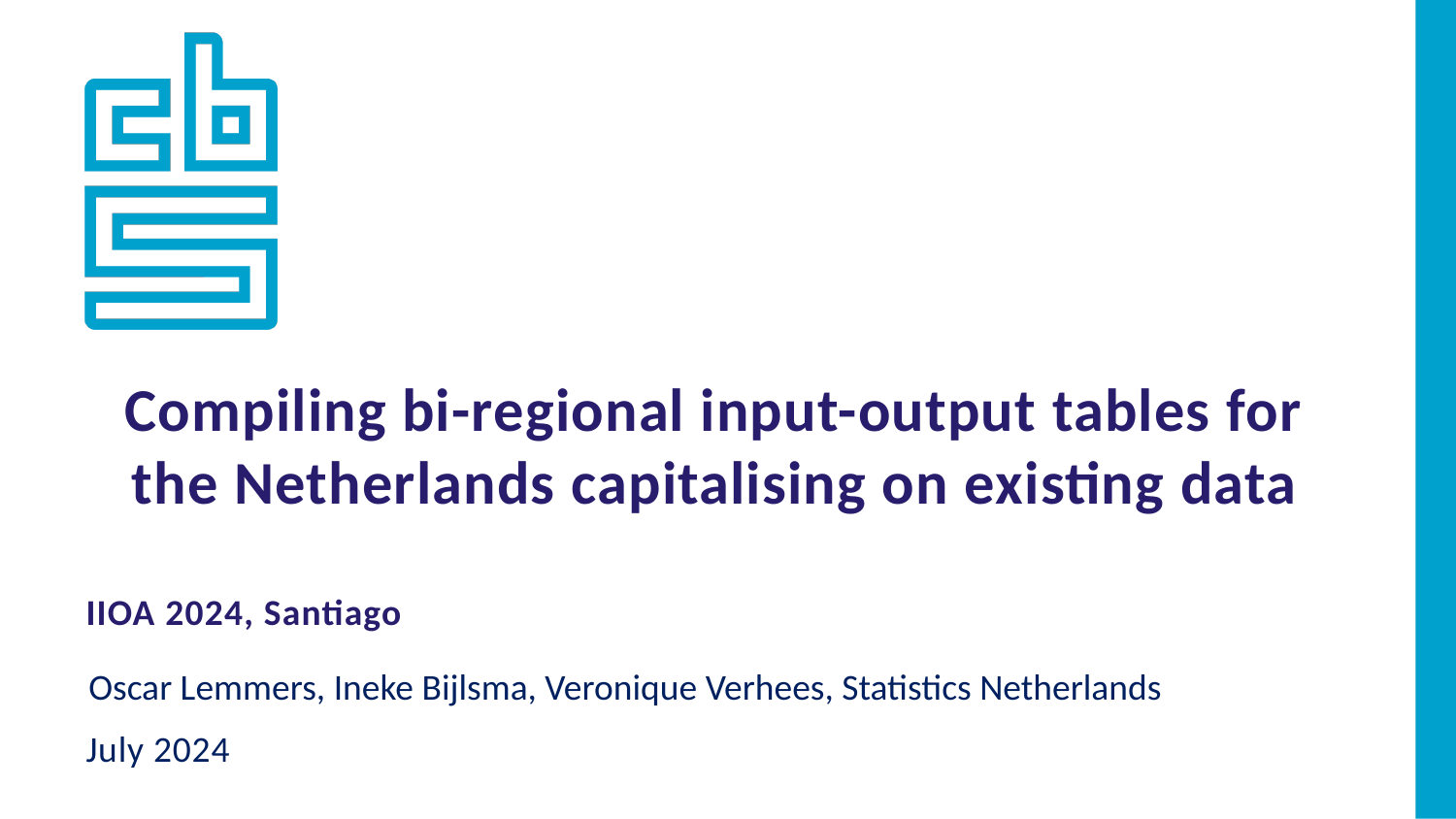

Compiling bi-regional input-output tables for the Netherlands capitalising on existing data

IIOA 2024, Santiago

Oscar Lemmers, Ineke Bijlsma, Veronique Verhees, Statistics Netherlands
July 2024